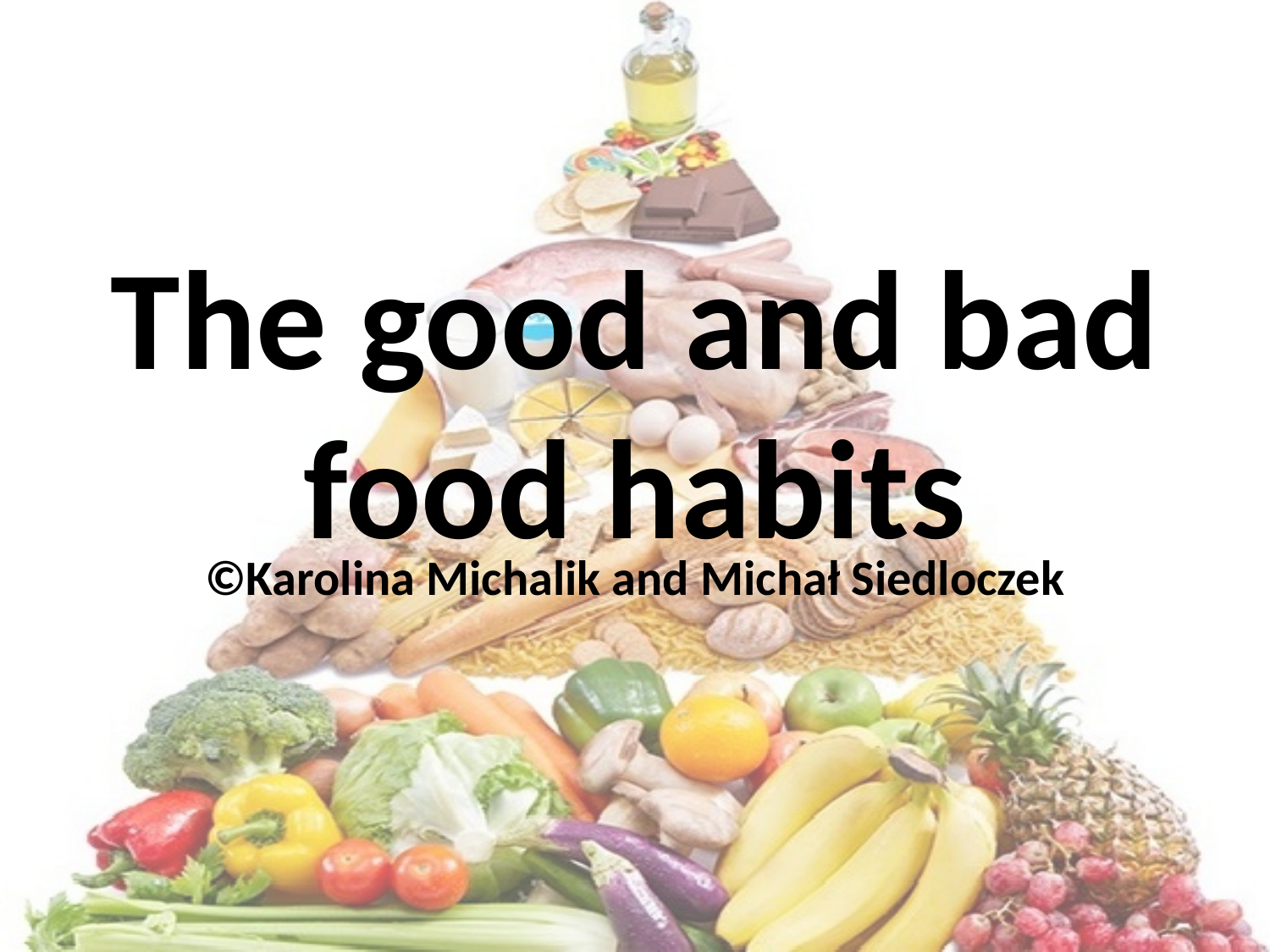

# The good and bad food habits
©Karolina Michalik and Michał Siedloczek